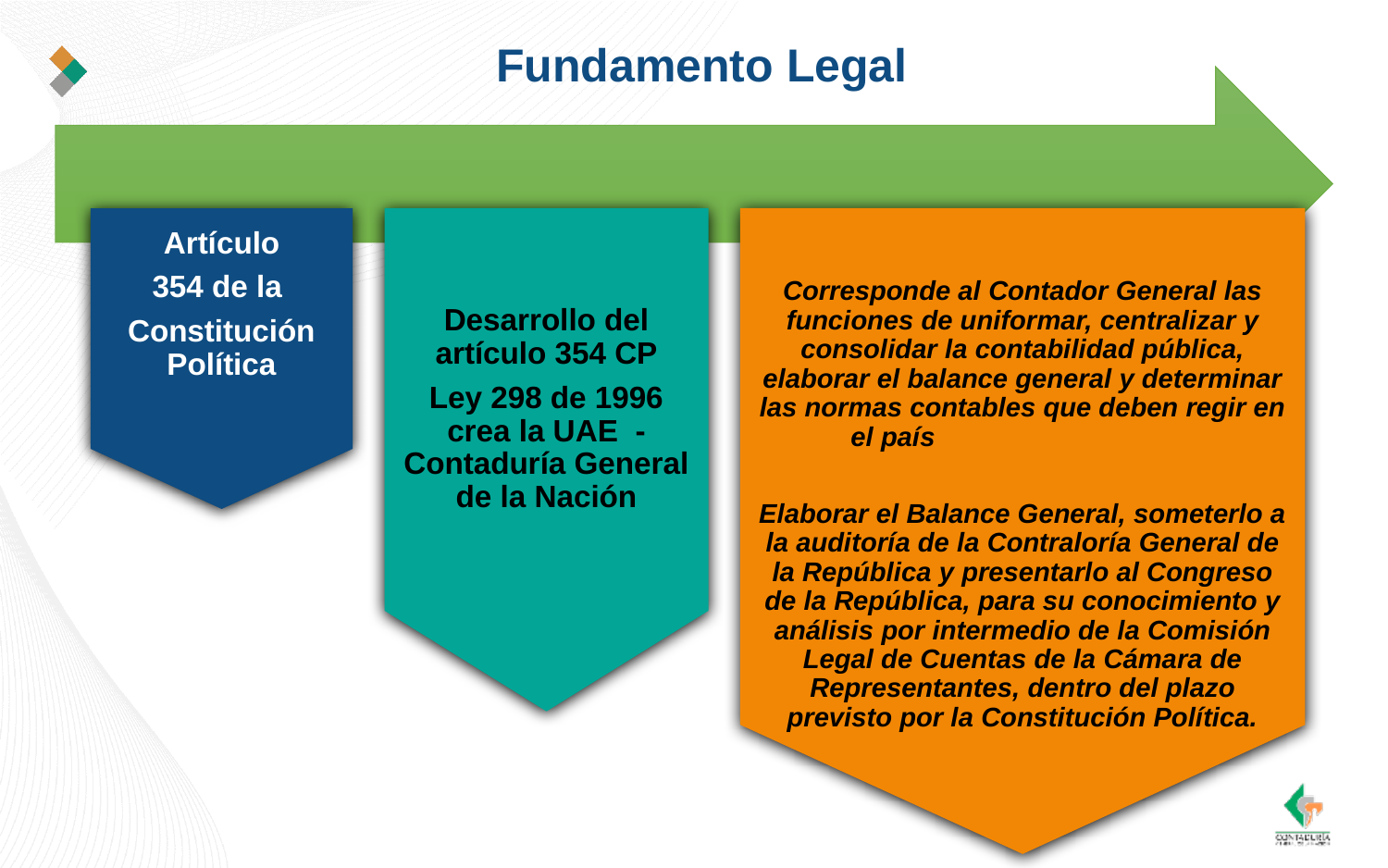

# Fundamento Legal

Artículo
354 de la
Constitución Política

Desarrollo del artículo 354 CP
Ley 298 de 1996 crea la UAE  - Contaduría General de la Nación

Corresponde al Contador General las funciones de uniformar, centralizar y consolidar la contabilidad pública, elaborar el balance general y determinar las normas contables que deben regir en el país

Elaborar el Balance General, someterlo a la auditoría de la Contraloría General de la República y presentarlo al Congreso de la República, para su conocimiento y análisis por intermedio de la Comisión Legal de Cuentas de la Cámara de Representantes, dentro del plazo previsto por la Constitución Política.